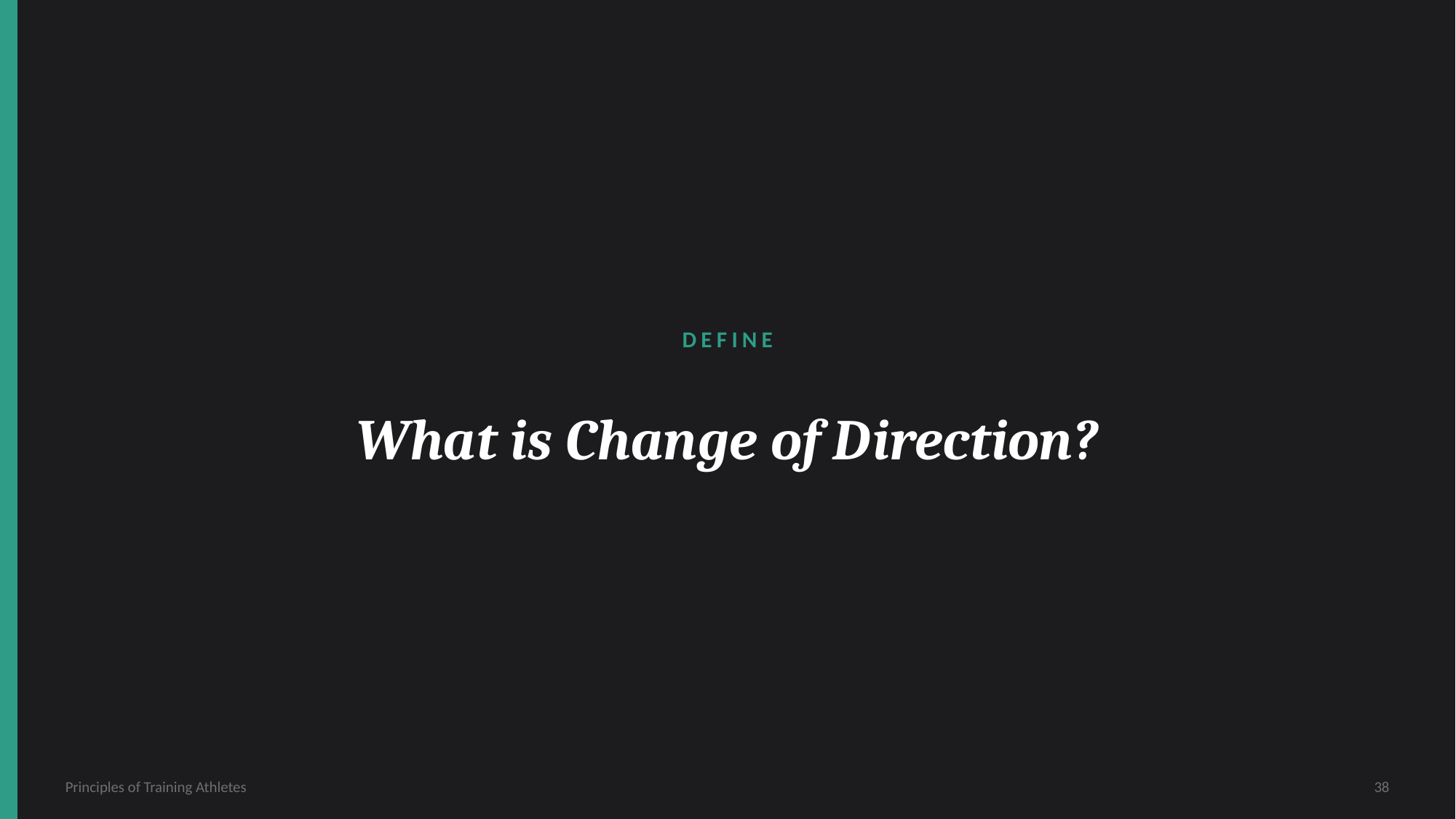

DEFINE
What is Change of Direction?
Principles of Training Athletes
38